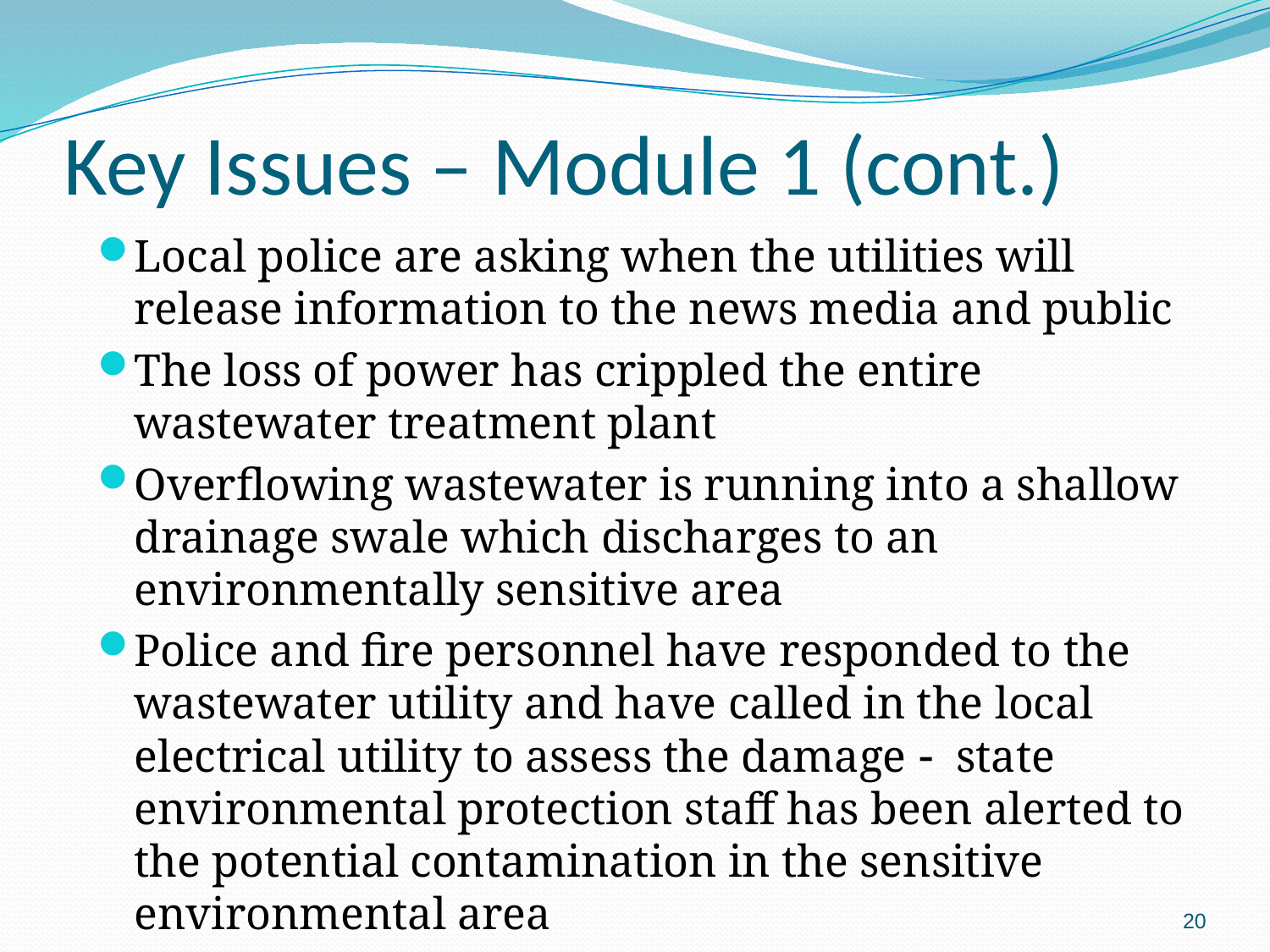

# Key Issues – Module 1 (cont.)
Local police are asking when the utilities will release information to the news media and public
The loss of power has crippled the entire wastewater treatment plant
Overflowing wastewater is running into a shallow drainage swale which discharges to an environmentally sensitive area
Police and fire personnel have responded to the wastewater utility and have called in the local electrical utility to assess the damage −  state environmental protection staff has been alerted to the potential contamination in the sensitive environmental area

20